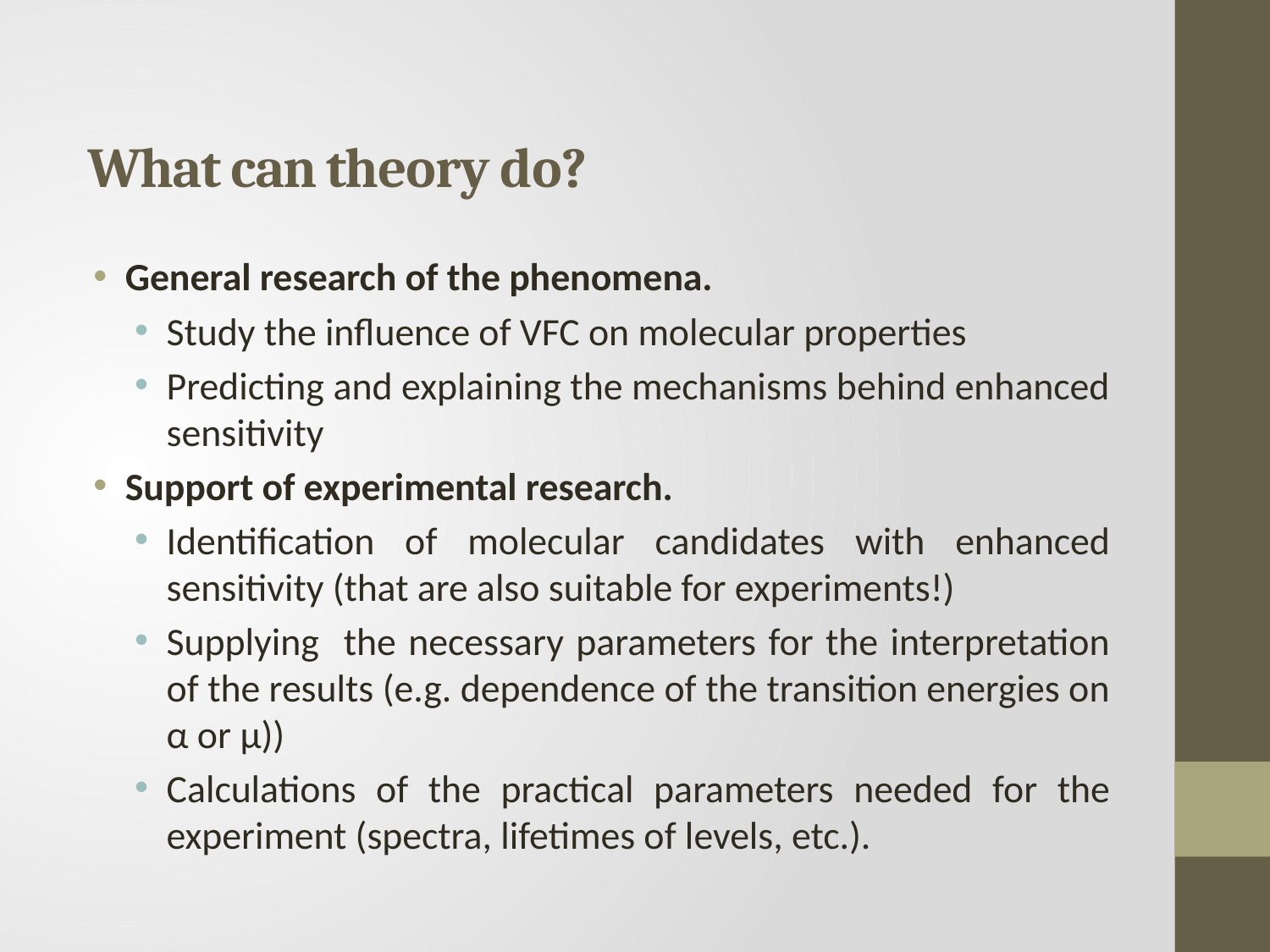

What can theory do?
General research of the phenomena.
Study the influence of VFC on molecular properties
Predicting and explaining the mechanisms behind enhanced sensitivity
Support of experimental research.
Identification of molecular candidates with enhanced sensitivity (that are also suitable for experiments!)
Supplying  the necessary parameters for the interpretation of the results (e.g. dependence of the transition energies on α or μ))
Calculations of the practical parameters needed for the experiment (spectra, lifetimes of levels, etc.).